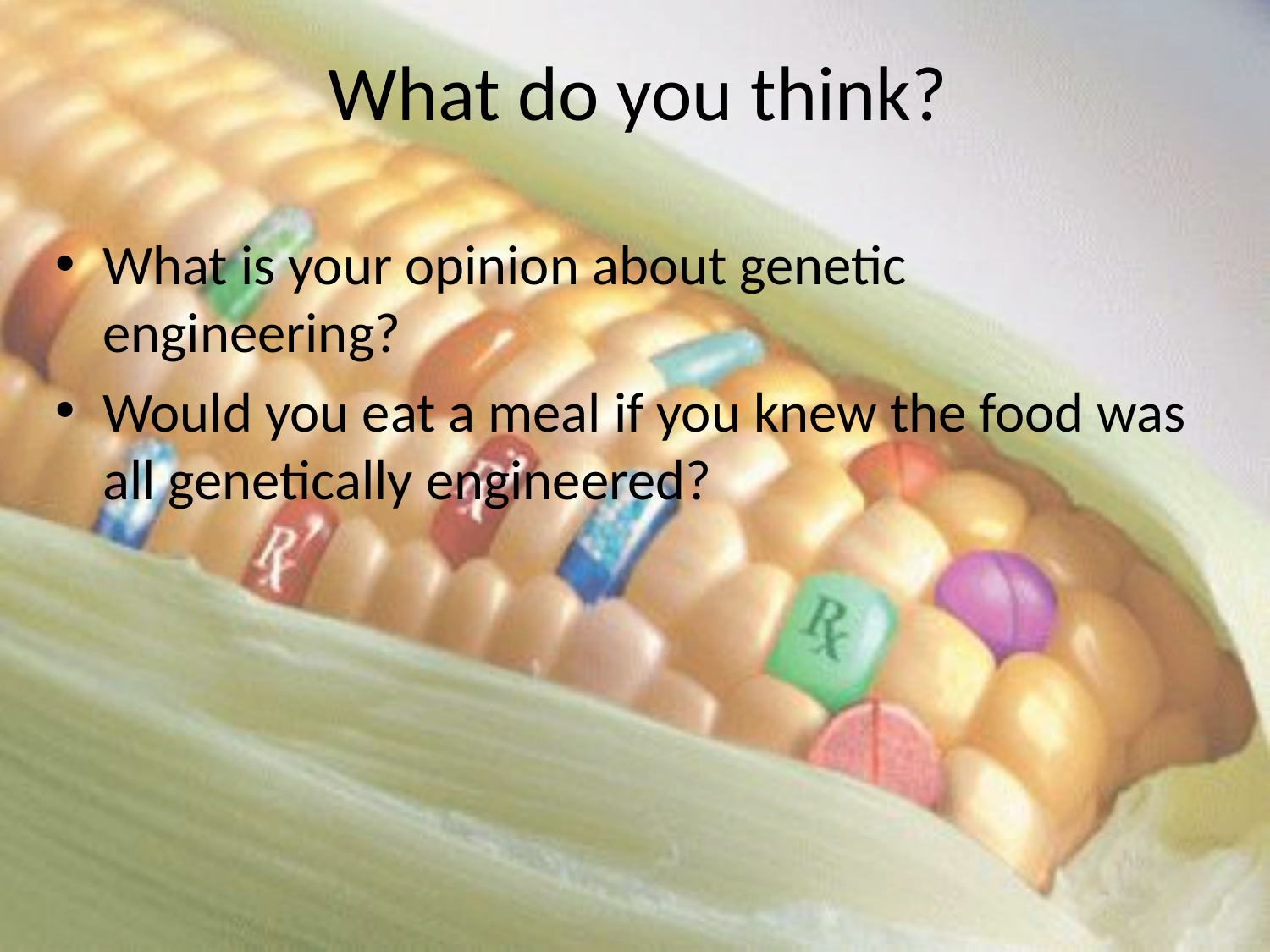

# What do you think?
What is your opinion about genetic engineering?
Would you eat a meal if you knew the food was all genetically engineered?